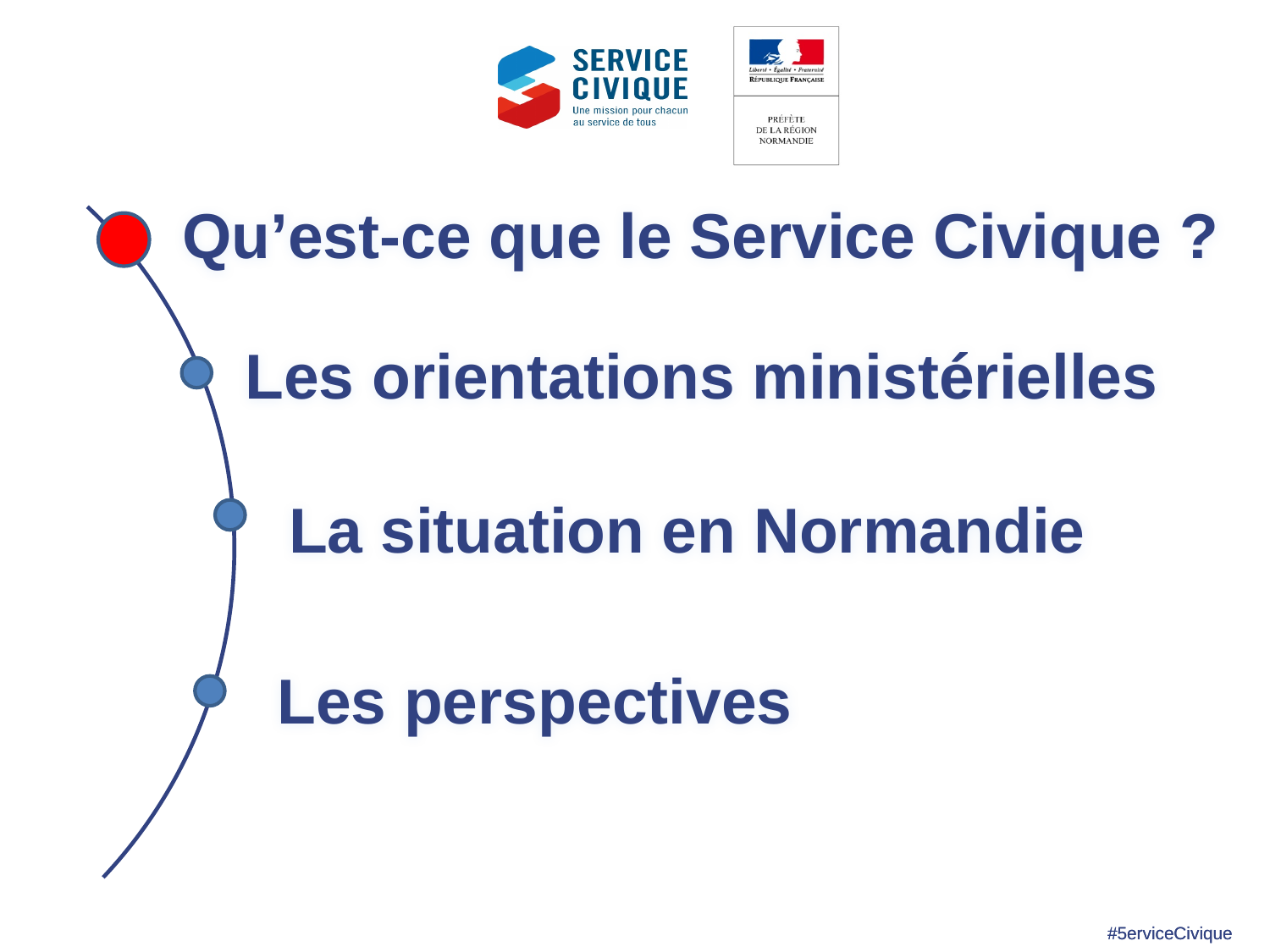

Qu’est-ce que le Service Civique ?

Les orientations ministérielles

La situation en Normandie

Les perspectives